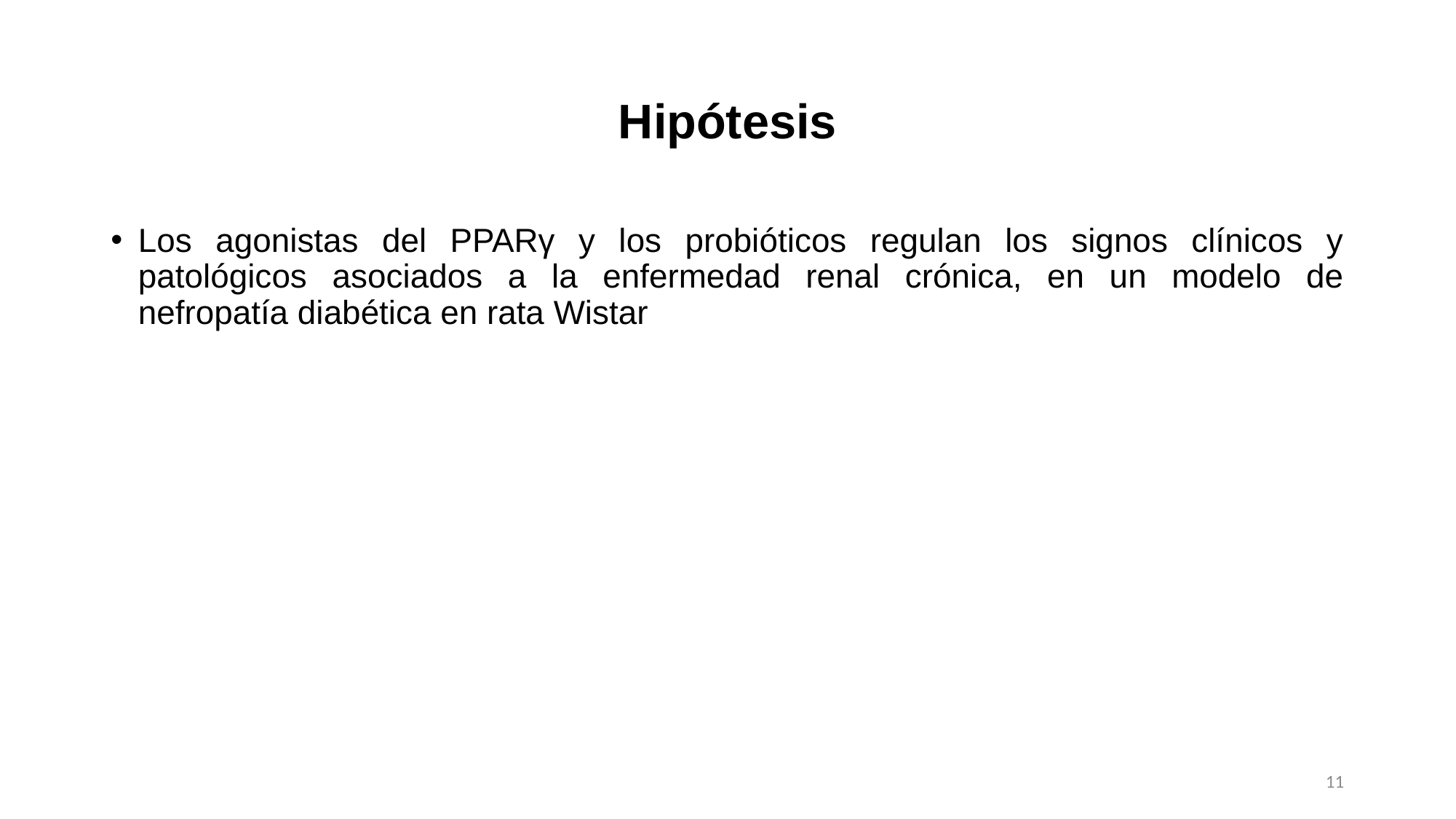

# Hipótesis
Los agonistas del PPARγ y los probióticos regulan los signos clínicos y patológicos asociados a la enfermedad renal crónica, en un modelo de nefropatía diabética en rata Wistar
11